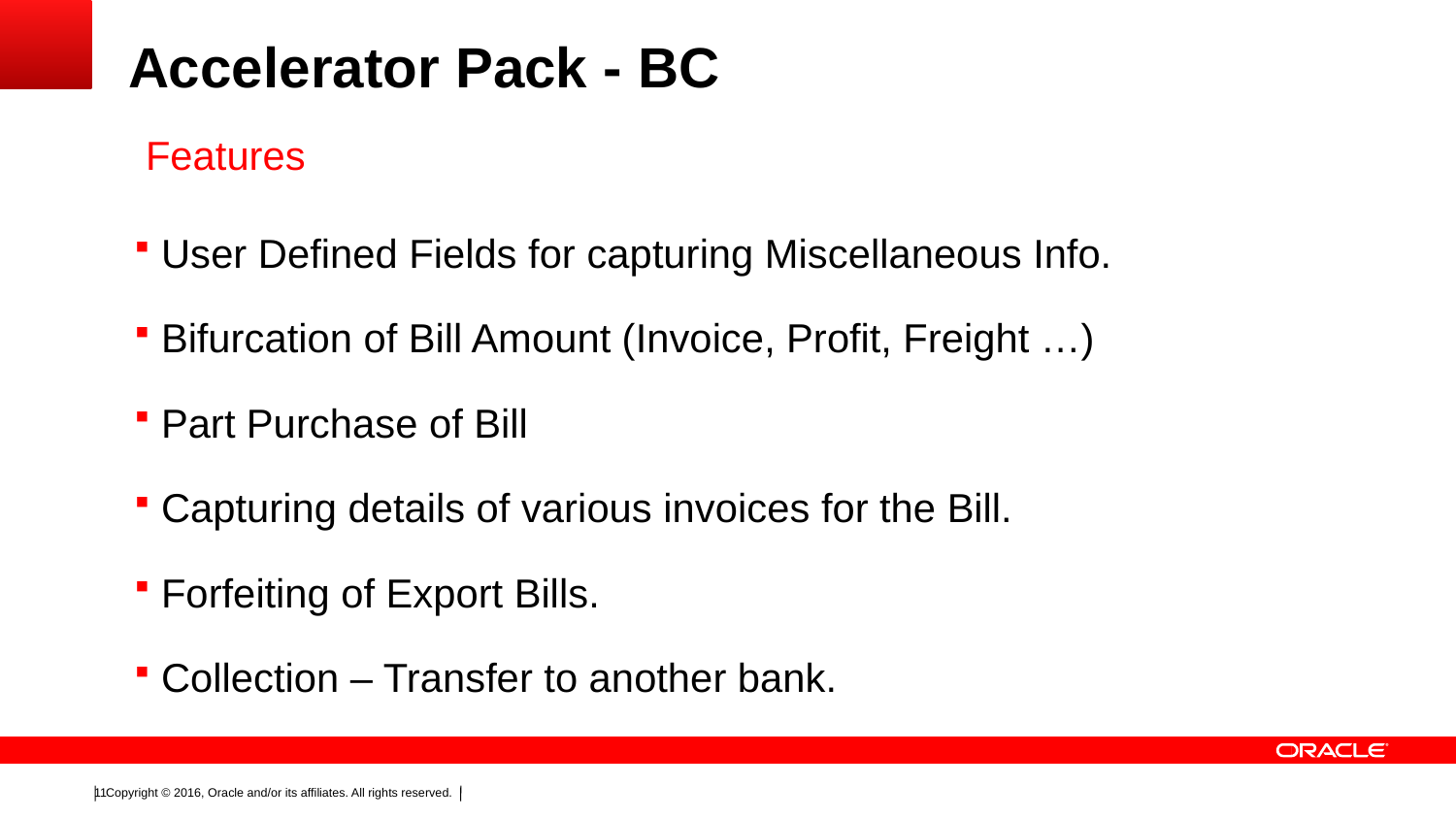

Accelerator Pack - BC
Features
User Defined Fields for capturing Miscellaneous Info.
Bifurcation of Bill Amount (Invoice, Profit, Freight …)
Part Purchase of Bill
Capturing details of various invoices for the Bill.
Forfeiting of Export Bills.
Collection – Transfer to another bank.